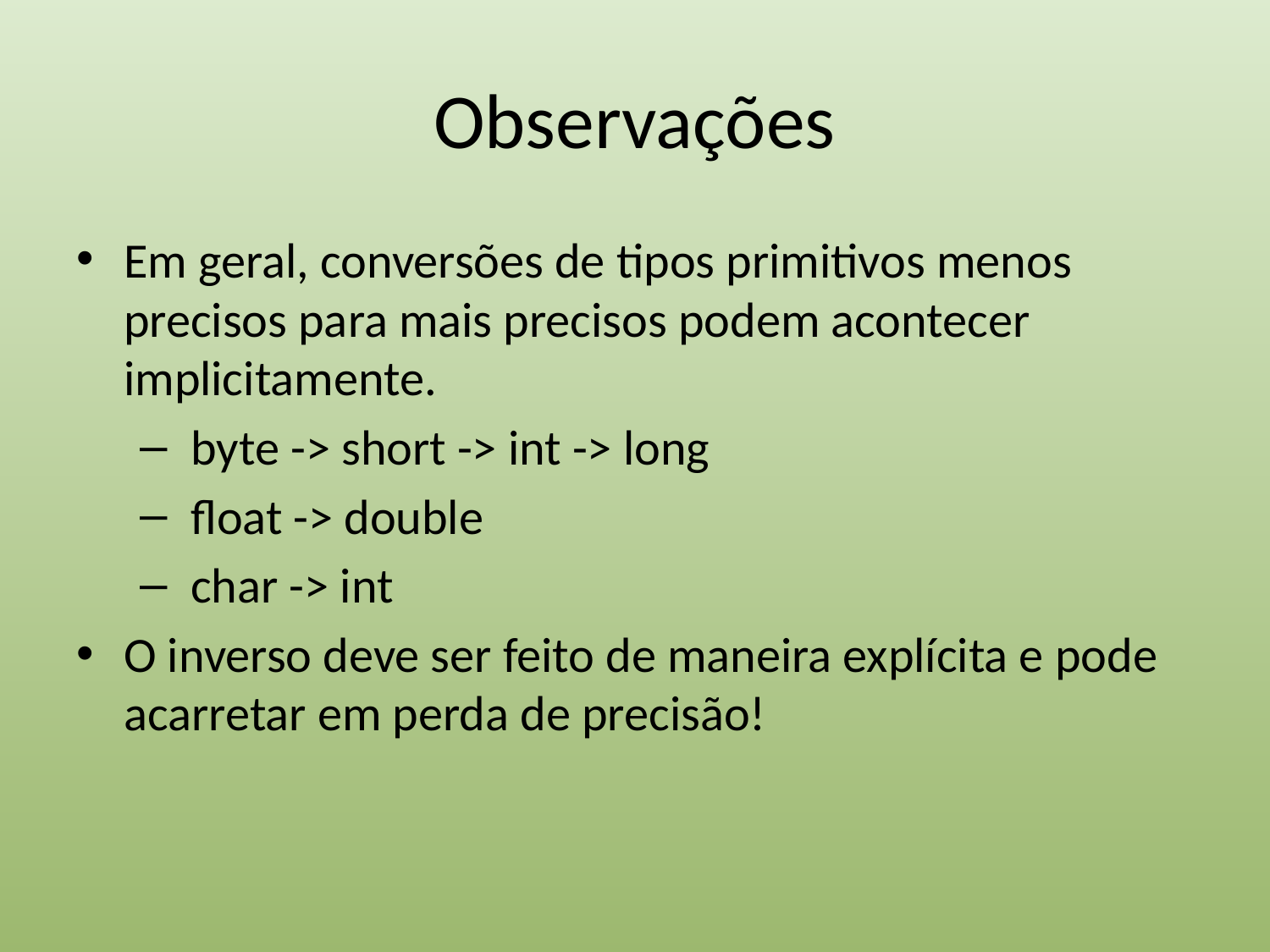

# Observações
Em geral, conversões de tipos primitivos menos precisos para mais precisos podem acontecer implicitamente.
 byte -> short -> int -> long
 float -> double
 char -> int
O inverso deve ser feito de maneira explícita e pode acarretar em perda de precisão!